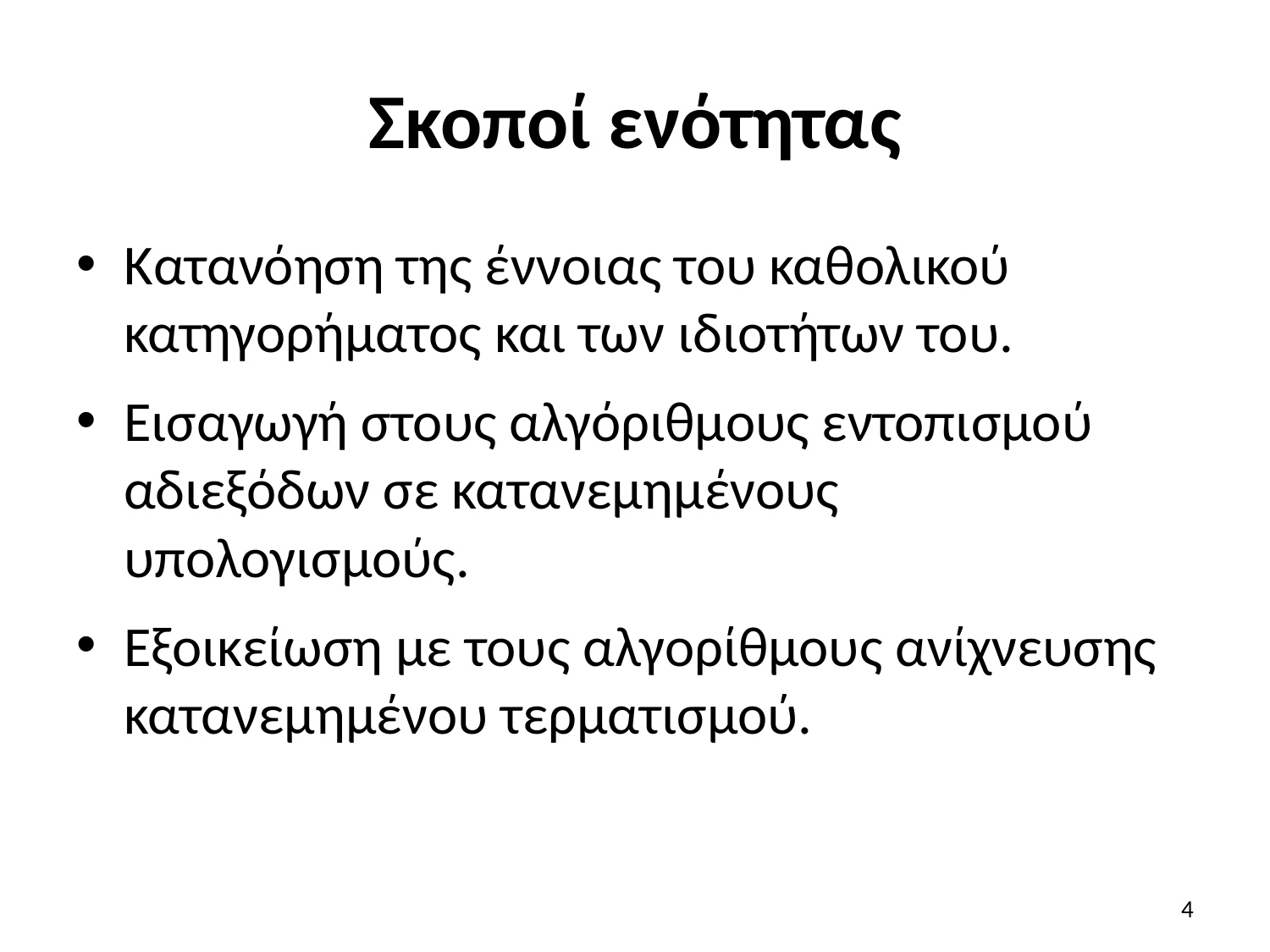

# Σκοποί ενότητας
Κατανόηση της έννοιας του καθολικού κατηγορήματος και των ιδιοτήτων του.
Εισαγωγή στους αλγόριθμους εντοπισμού αδιεξόδων σε κατανεμημένους υπολογισμούς.
Εξοικείωση με τους αλγορίθμους ανίχνευσης κατανεμημένου τερματισμού.

4